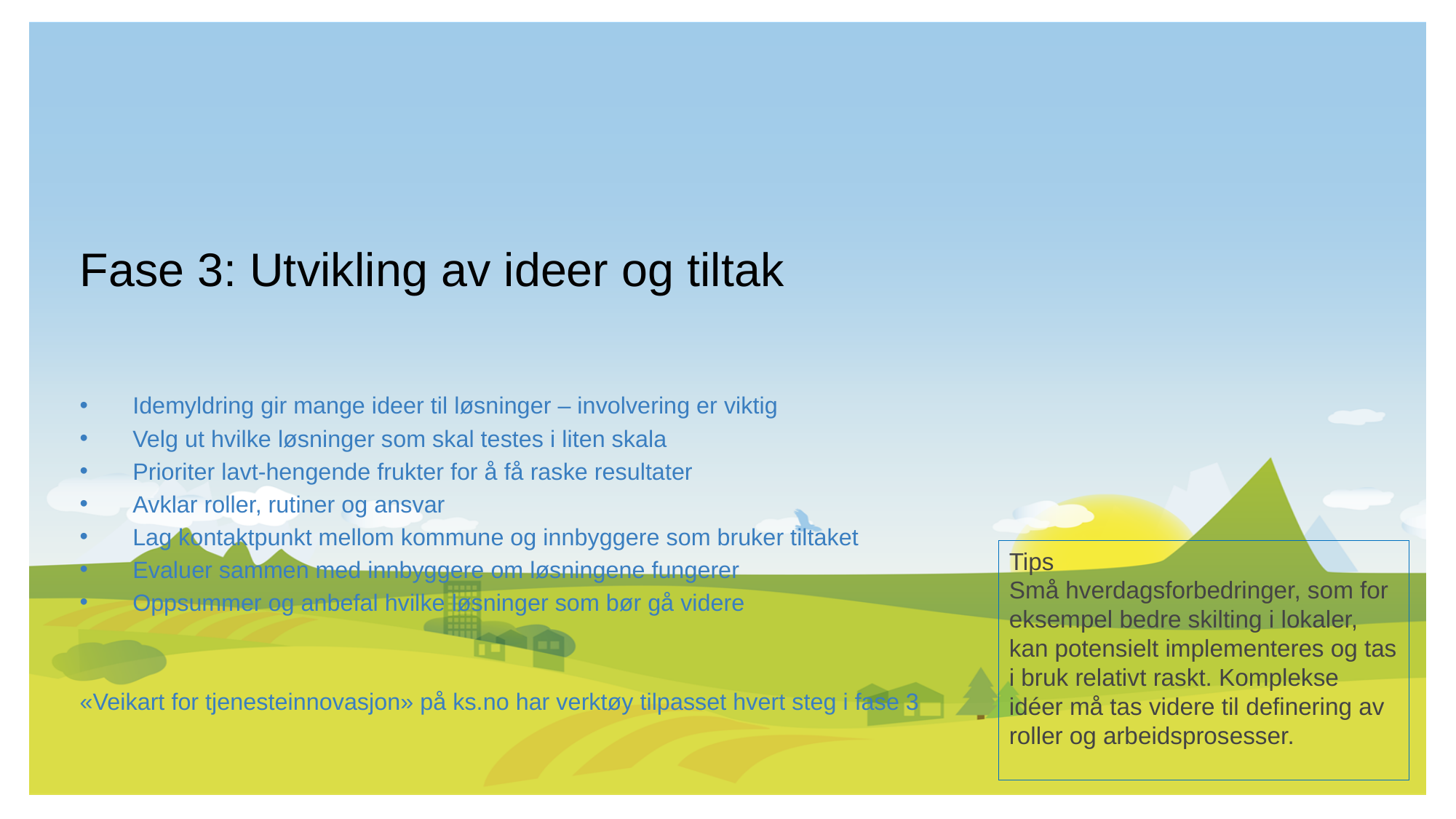

Fase 3: Utvikling av ideer og tiltak

Idemyldring gir mange ideer til løsninger – involvering er viktig
Velg ut hvilke løsninger som skal testes i liten skala
Prioriter lavt-hengende frukter for å få raske resultater
Avklar roller, rutiner og ansvar
Lag kontaktpunkt mellom kommune og innbyggere som bruker tiltaket
Evaluer sammen med innbyggere om løsningene fungerer
Oppsummer og anbefal hvilke løsninger som bør gå videre

«Veikart for tjenesteinnovasjon» på ks.no har verktøy tilpasset hvert steg i fase 3

Tips
Små hverdagsforbedringer, som for eksempel bedre skilting i lokaler, kan potensielt implementeres og tas i bruk relativt raskt. Komplekse idéer må tas videre til definering av roller og arbeidsprosesser.